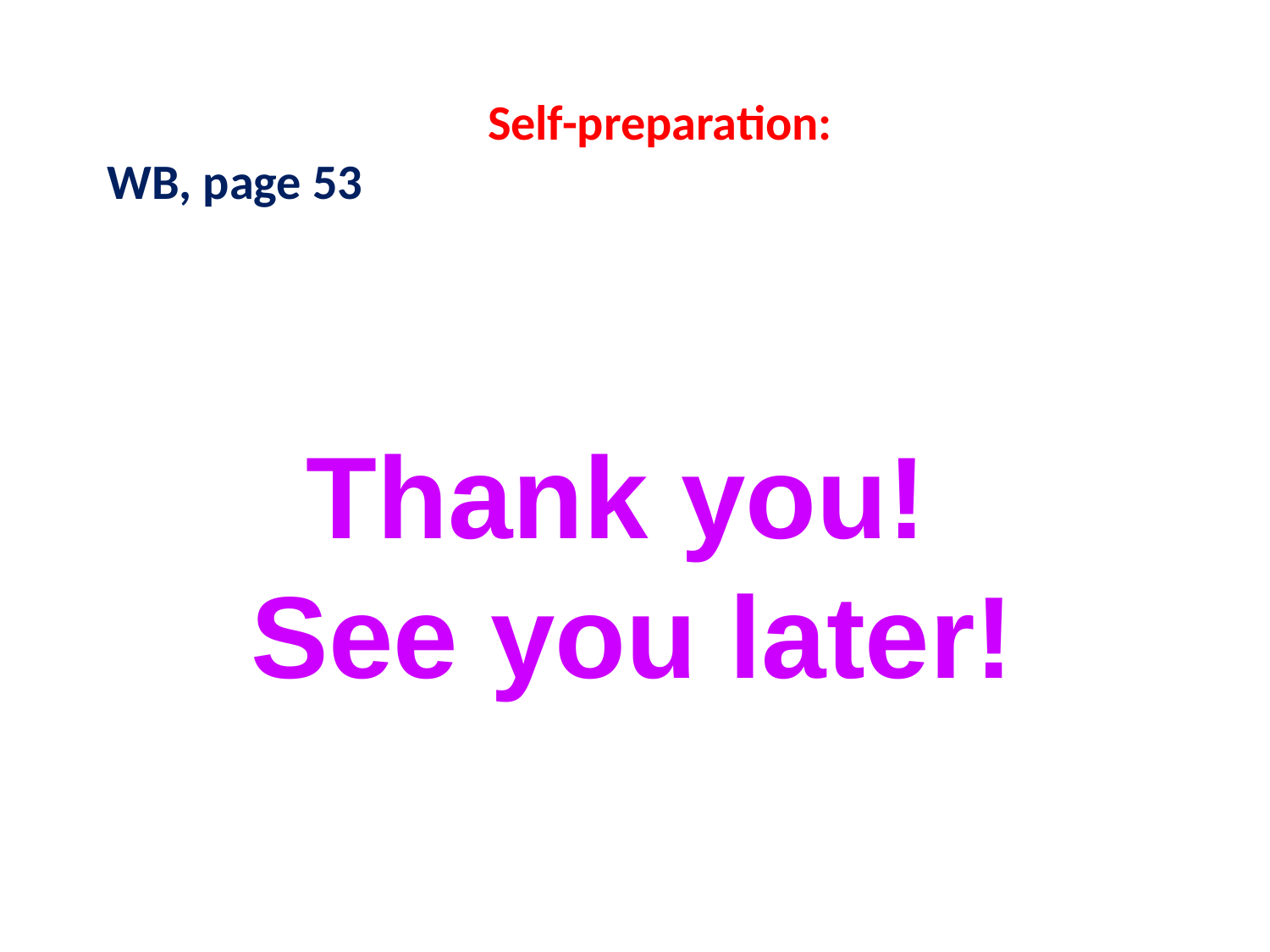

Self-preparation:
WB, page 53

Thank you!
See you later!